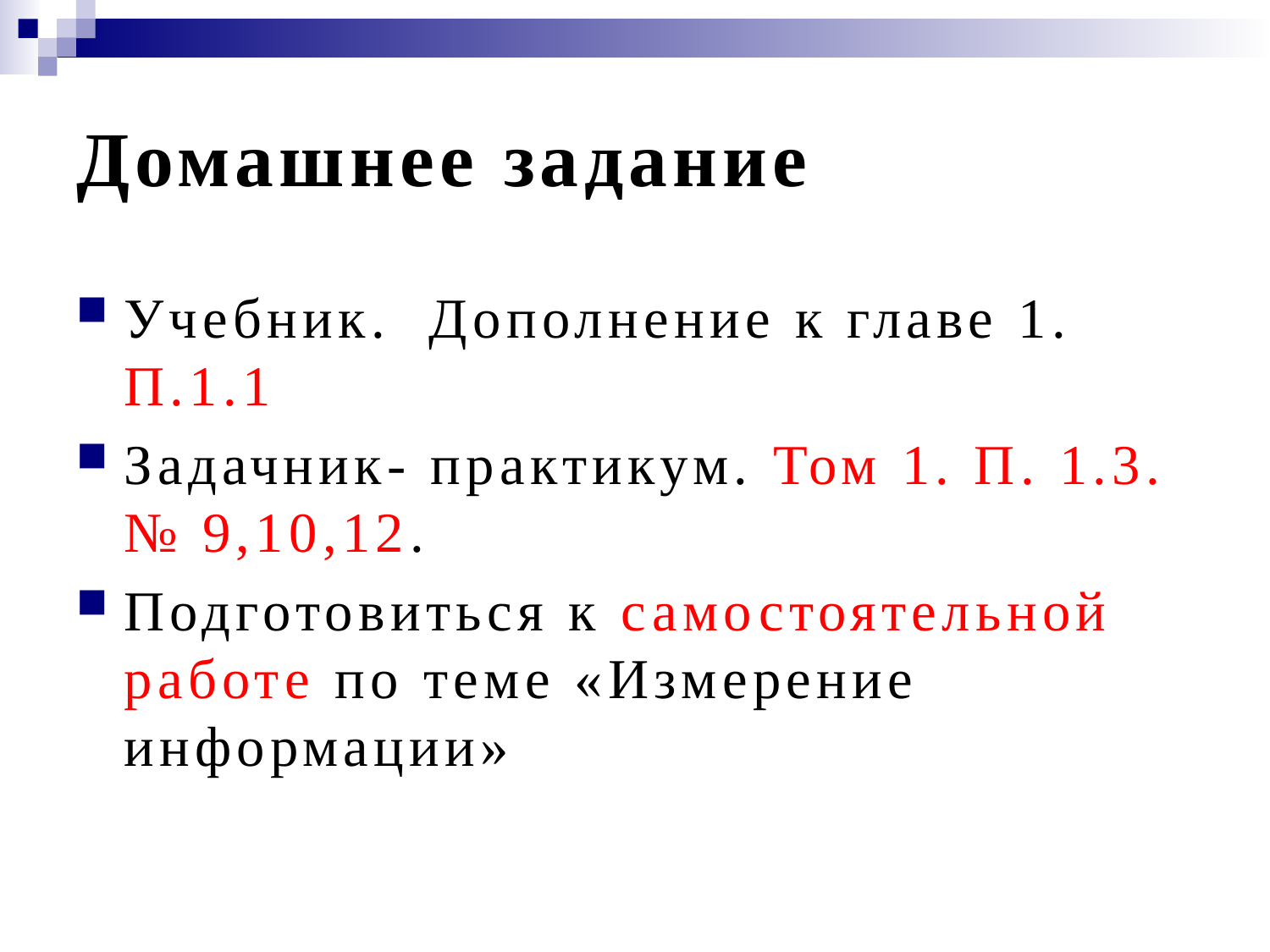

# Домашнее задание
Учебник.  Дополнение к главе 1. П.1.1
Задачник- практикум. Том 1. П. 1.3. № 9,10,12.
Подготовиться к самостоятельной работе по теме «Измерение информации»